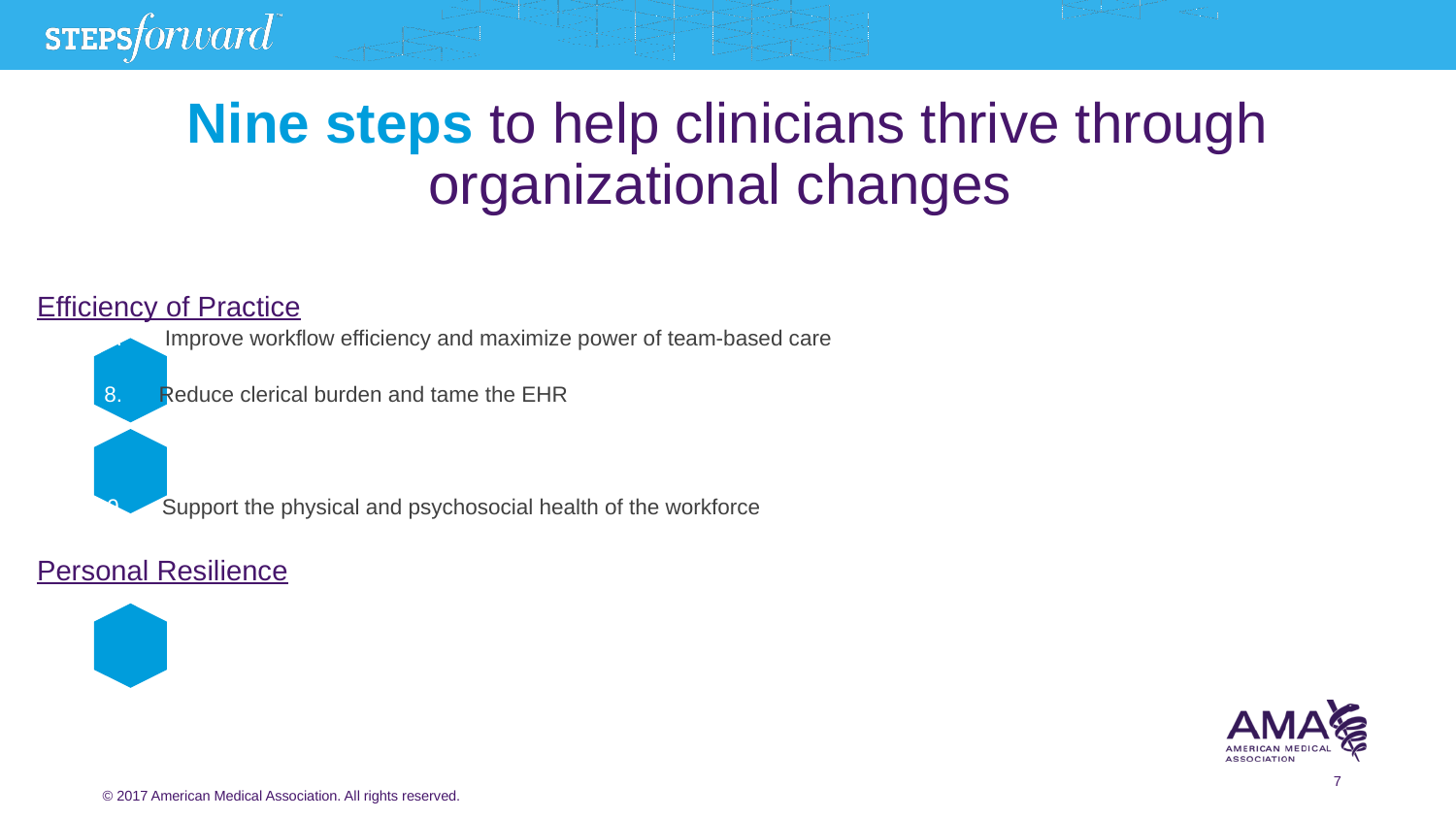

# Nine steps to help clinicians thrive through organizational changes

7.       Improve workflow efficiency and maximize power of team-based care
8.      Reduce clerical burden and tame the EHR

       9.      Support the physical and psychosocial health of the workforce

Efficiency of Practice

Personal Resilience

7